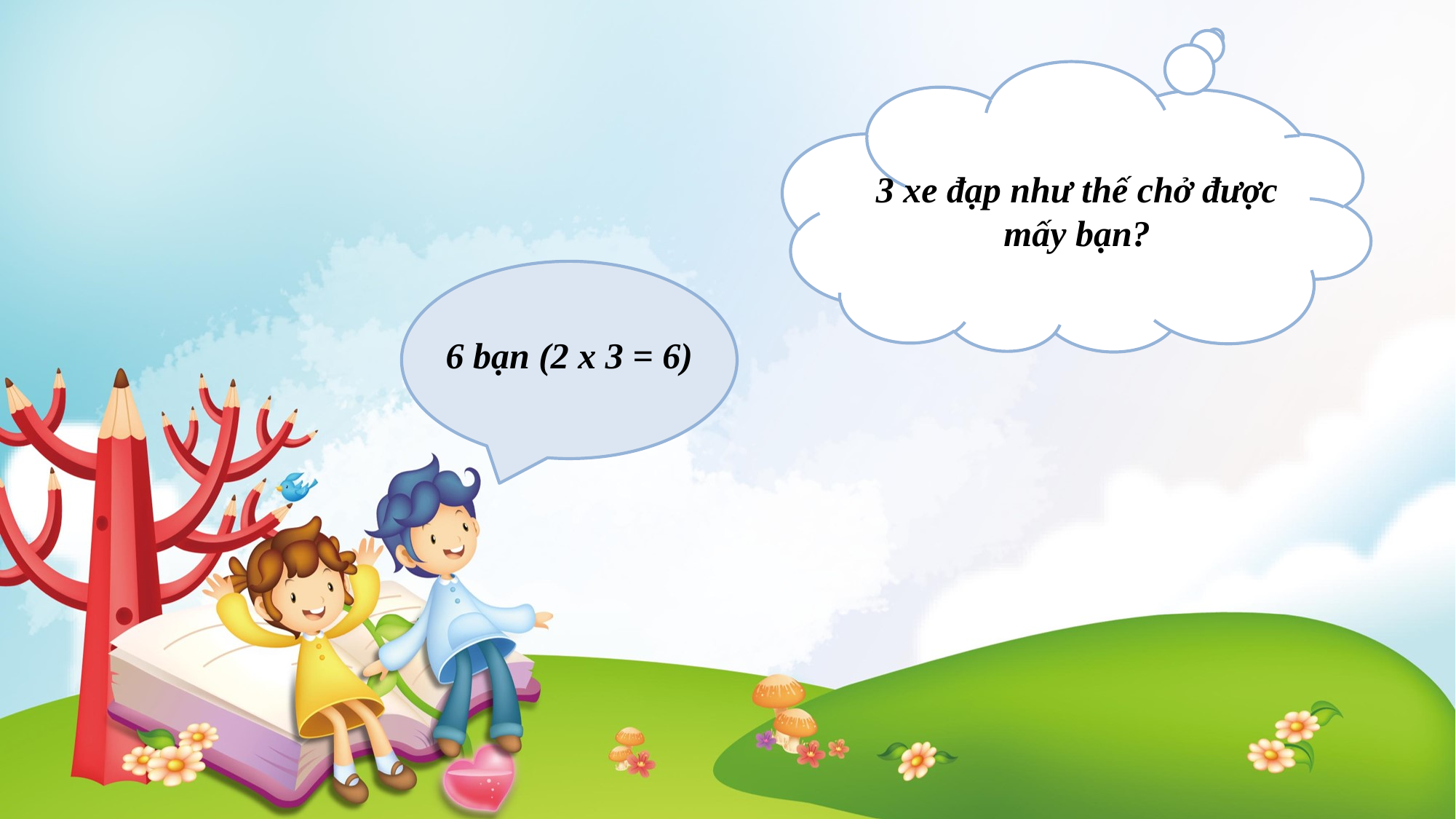

3 xe đạp như thế chở được mấy bạn?

6 bạn (2 x 3 = 6)